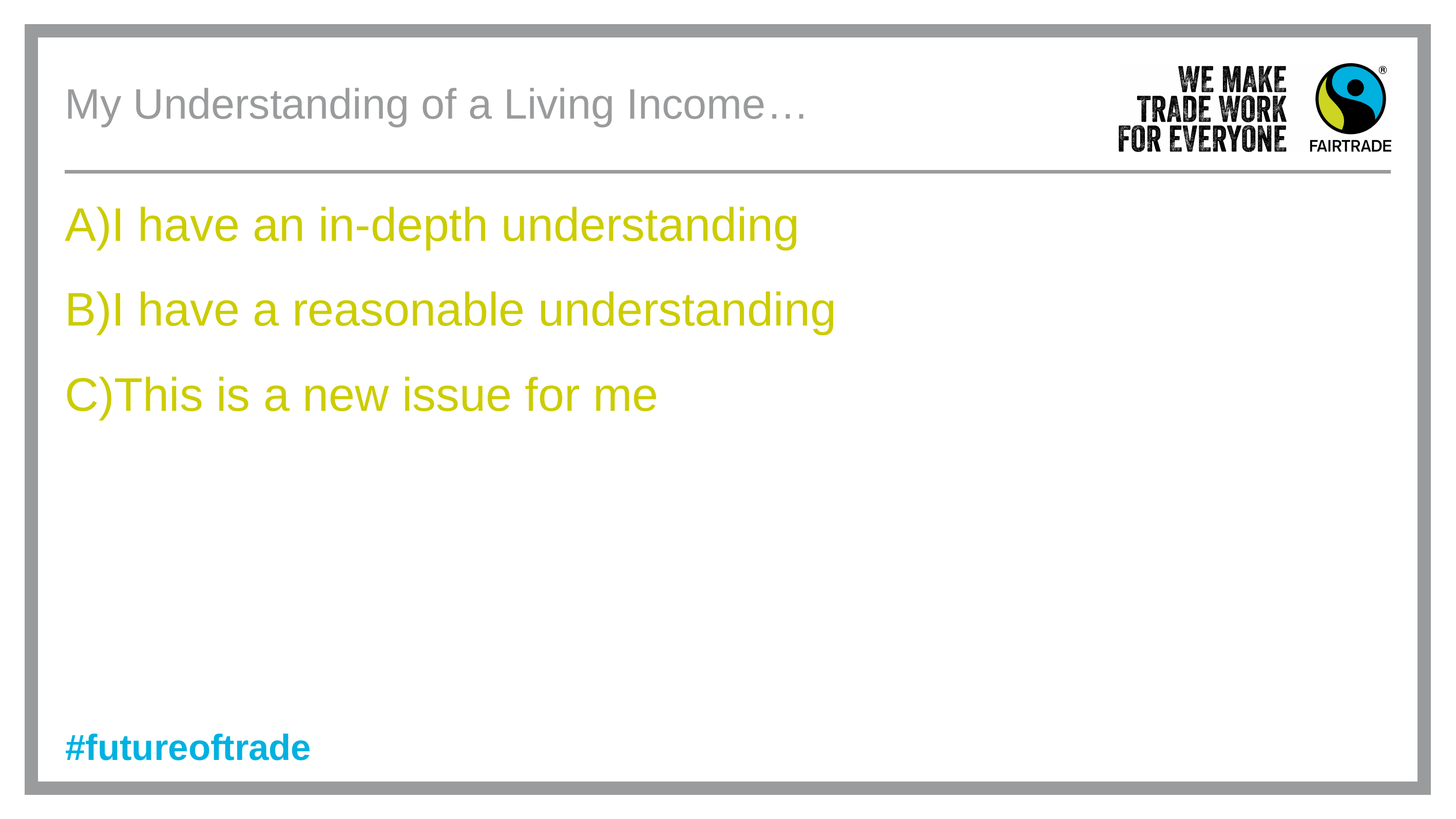

My Understanding of a Living Income…
I have an in-depth understanding
I have a reasonable understanding
This is a new issue for me
#futureoftrade